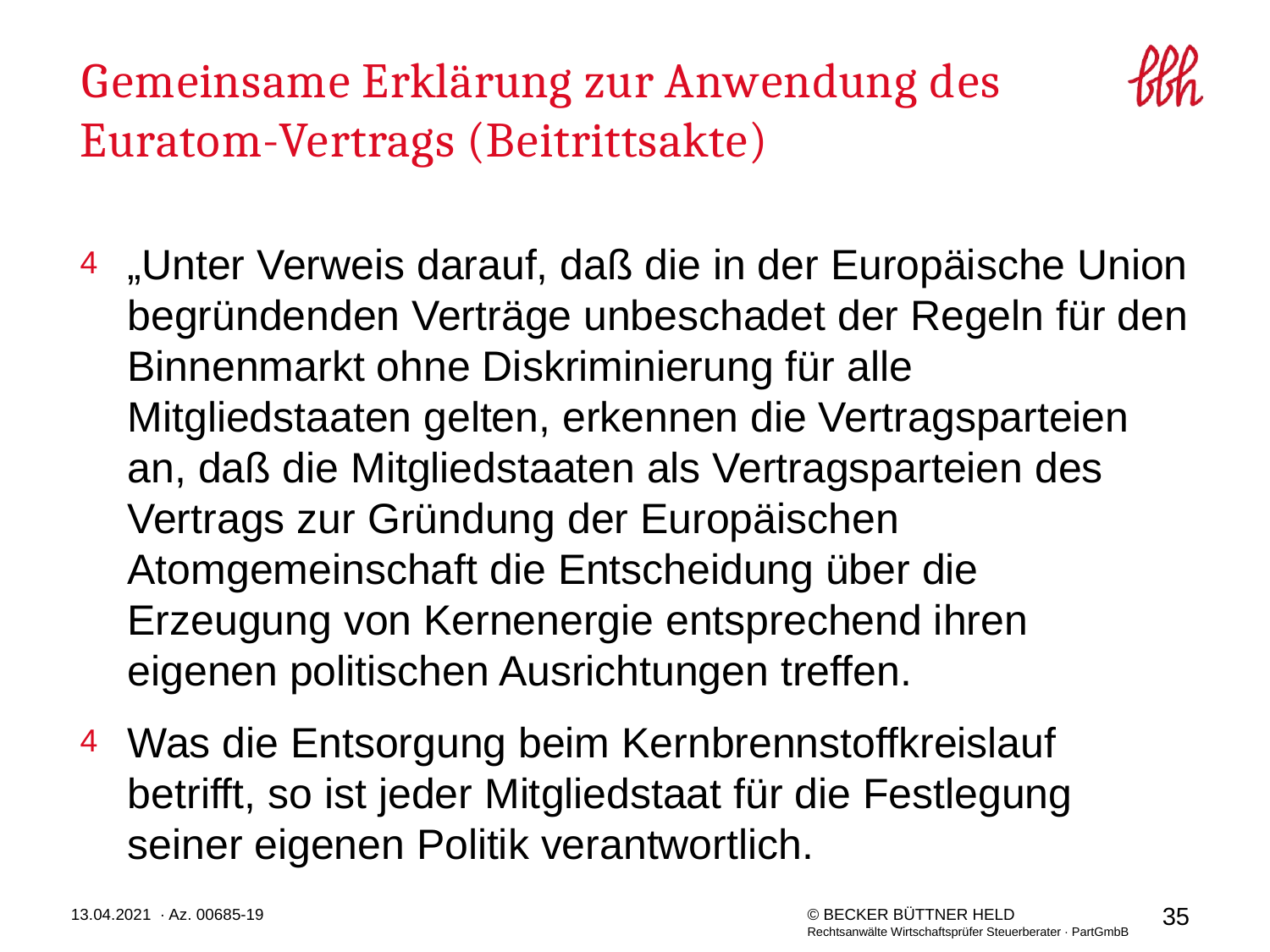

# 4. Gemeinsame Erklärung zur Anwendung des Euratom-Vertrags (Beitrittsakte)
„Unter Verweis darauf, daß die in der Europäische Union begründenden Verträge unbeschadet der Regeln für den Binnenmarkt ohne Diskriminierung für alle Mitgliedstaaten gelten, erkennen die Vertragsparteien an, daß die Mitgliedstaaten als Vertragsparteien des Vertrags zur Gründung der Europäischen Atomgemeinschaft die Entscheidung über die Erzeugung von Kernenergie entsprechend ihren eigenen politischen Ausrichtungen treffen.
Was die Entsorgung beim Kernbrennstoffkreislauf betrifft, so ist jeder Mitgliedstaat für die Festlegung seiner eigenen Politik verantwortlich.